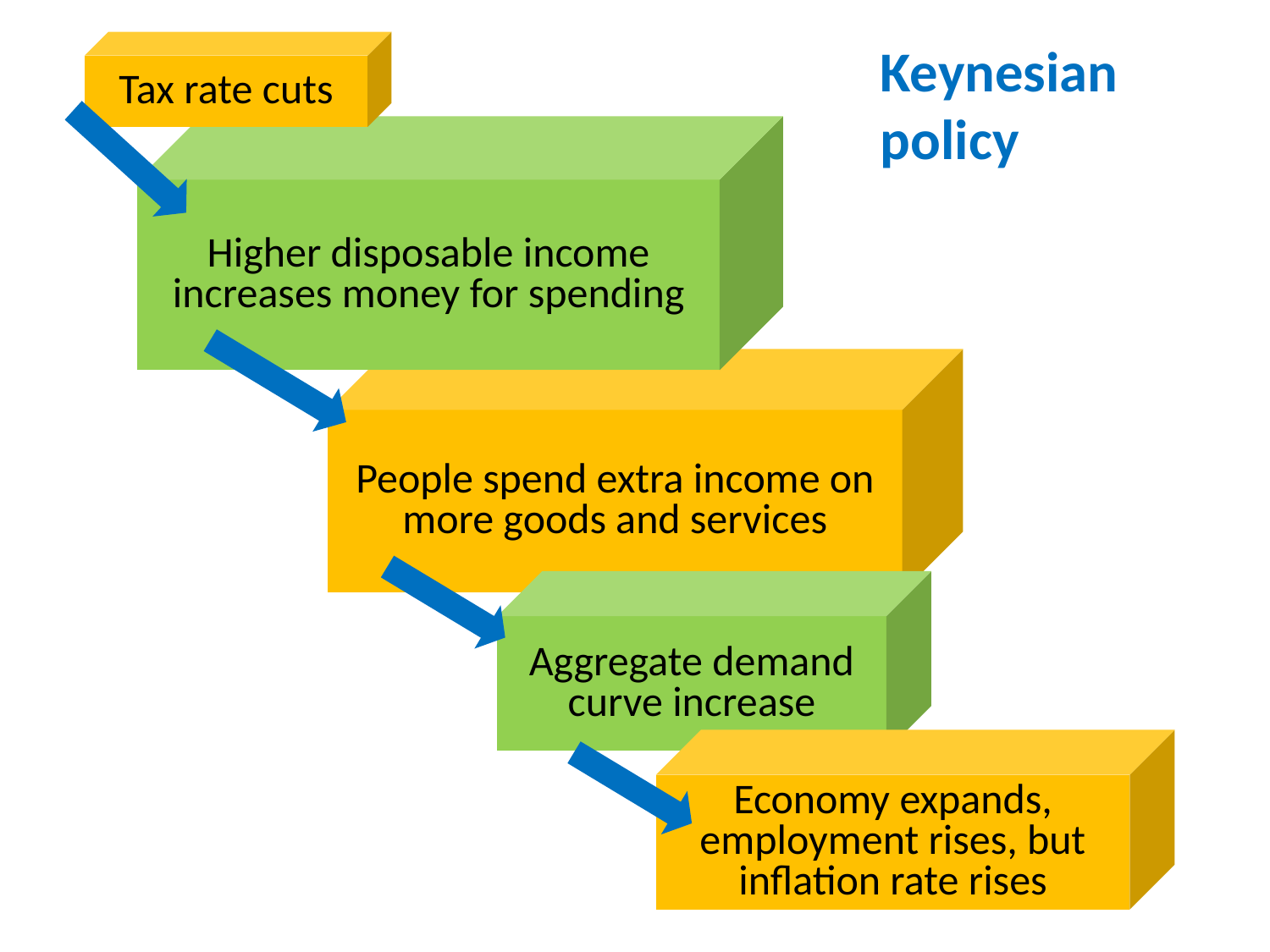

Keynesian policy
Tax rate cuts
Higher disposable income increases money for spending

People spend extra income on more goods and services

Aggregate demand curve increase

Economy expands, employment rises, but inflation rate rises